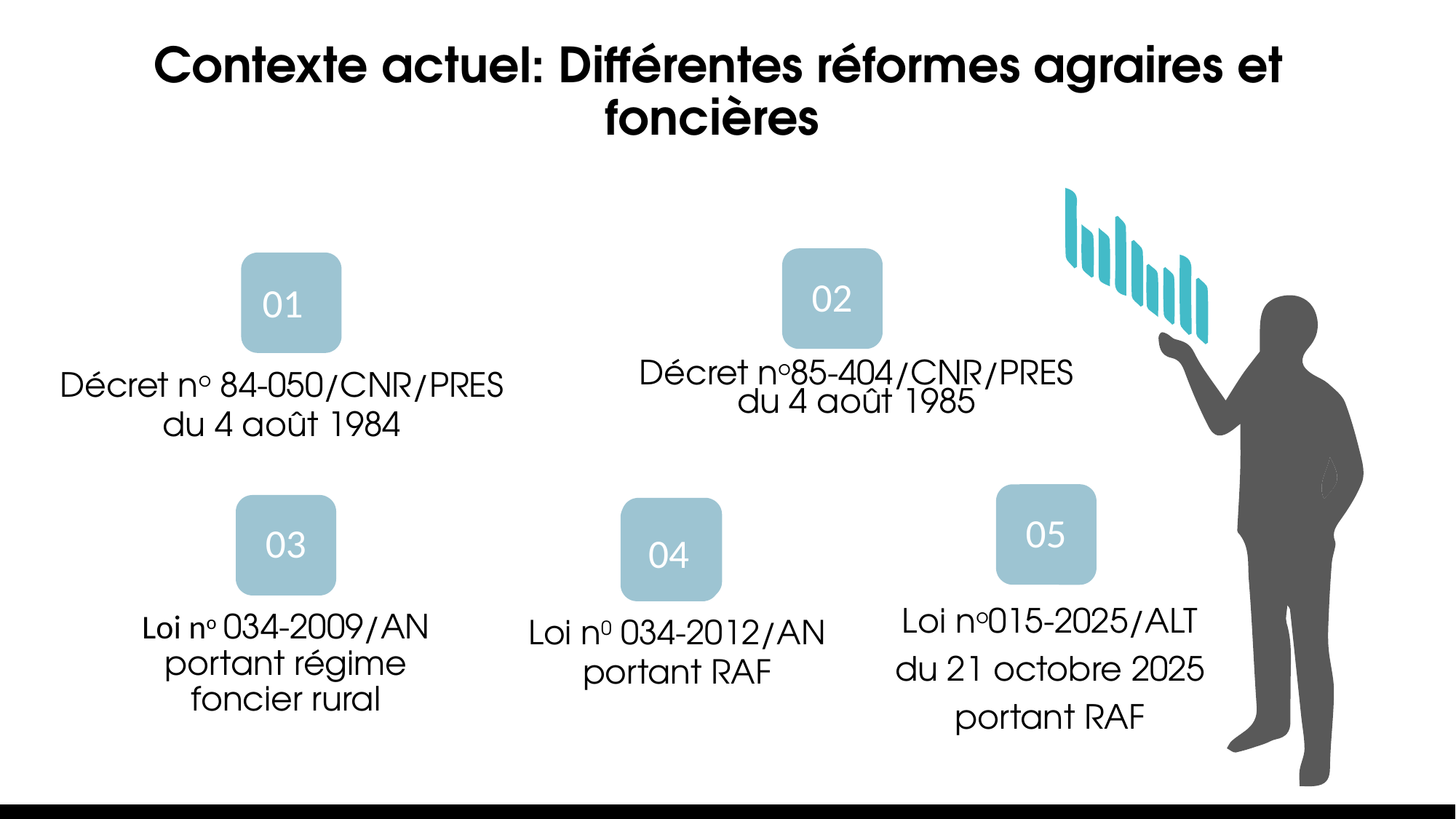

# Contexte actuel: Différentes réformes agraires et foncières

02
01
02
Décret no85-404/CNR/PRES du 4 août 1985
Décret no 84-050/CNR/PRES du 4 août 1984

05

04

03
04
Loi no015-2025/ALT du 21 octobre 2025 portant RAF
Loi no 034-2009/AN portant régime foncier rural
Loi n0 034-2012/AN portant RAF